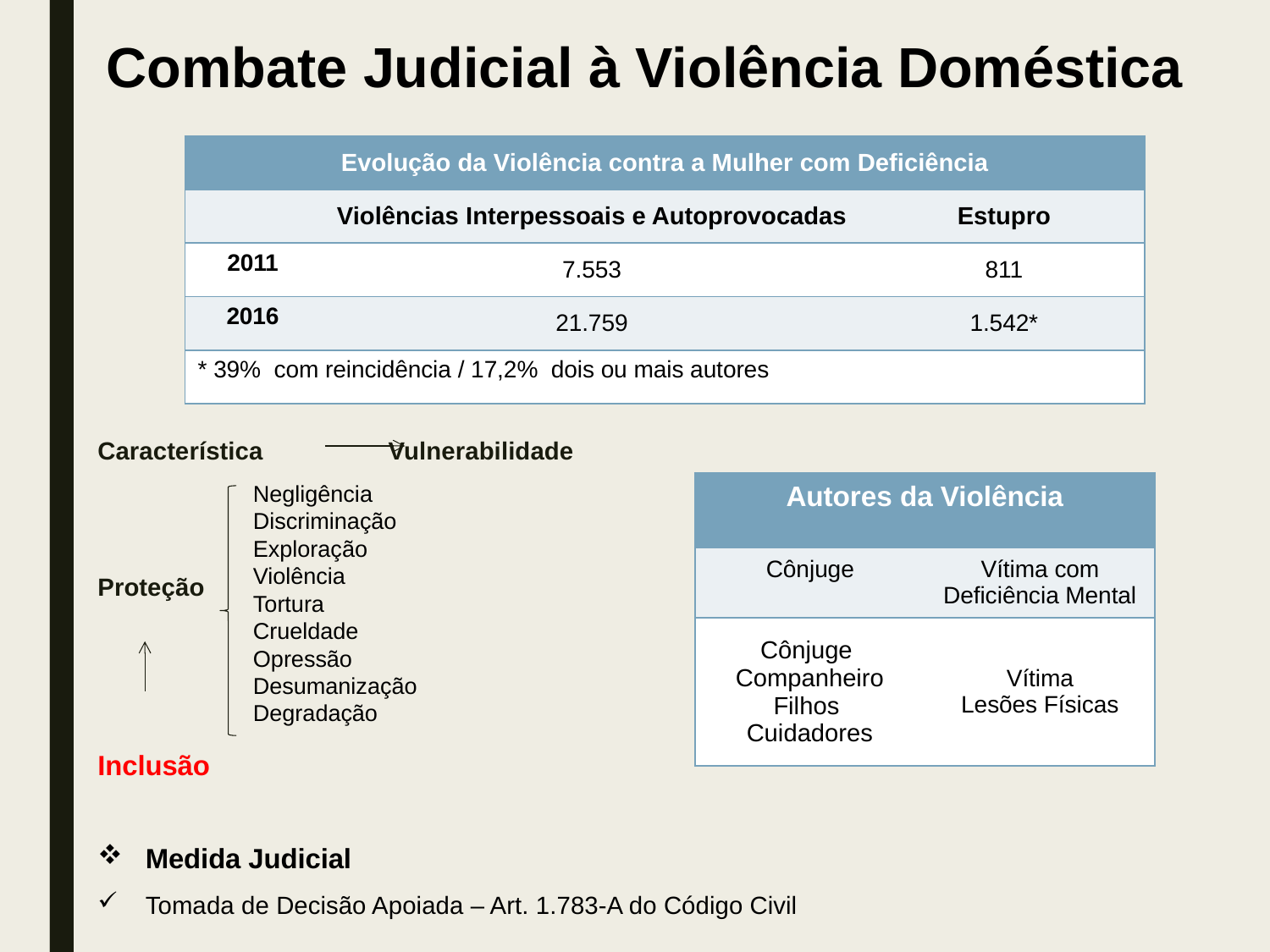

Combate Judicial à Violência Doméstica

Característica                  Vulnerabilidade

Proteção

Inclusão

Medida Judicial
Tomada de Decisão Apoiada – Art. 1.783-A do Código Civil

| Evolução da Violência contra a Mulher com Deficiência |  |  |
| --- | --- | --- |
|  | Violências Interpessoais e Autoprovocadas | Estupro |
| 2011 | 7.553 | 811 |
| 2016 | 21.759 | 1.542\* |
| \* 39% com reincidência / 17,2% dois ou mais autores |  |  |
Negligência
Discriminação
Exploração
Violência
Tortura
Crueldade
Opressão
Desumanização
Degradação
| Autores da Violência |  |
| --- | --- |
| Cônjuge | Vítima com Deficiência Mental |
| Cônjuge Companheiro Filhos Cuidadores | Vítima Lesões Físicas |